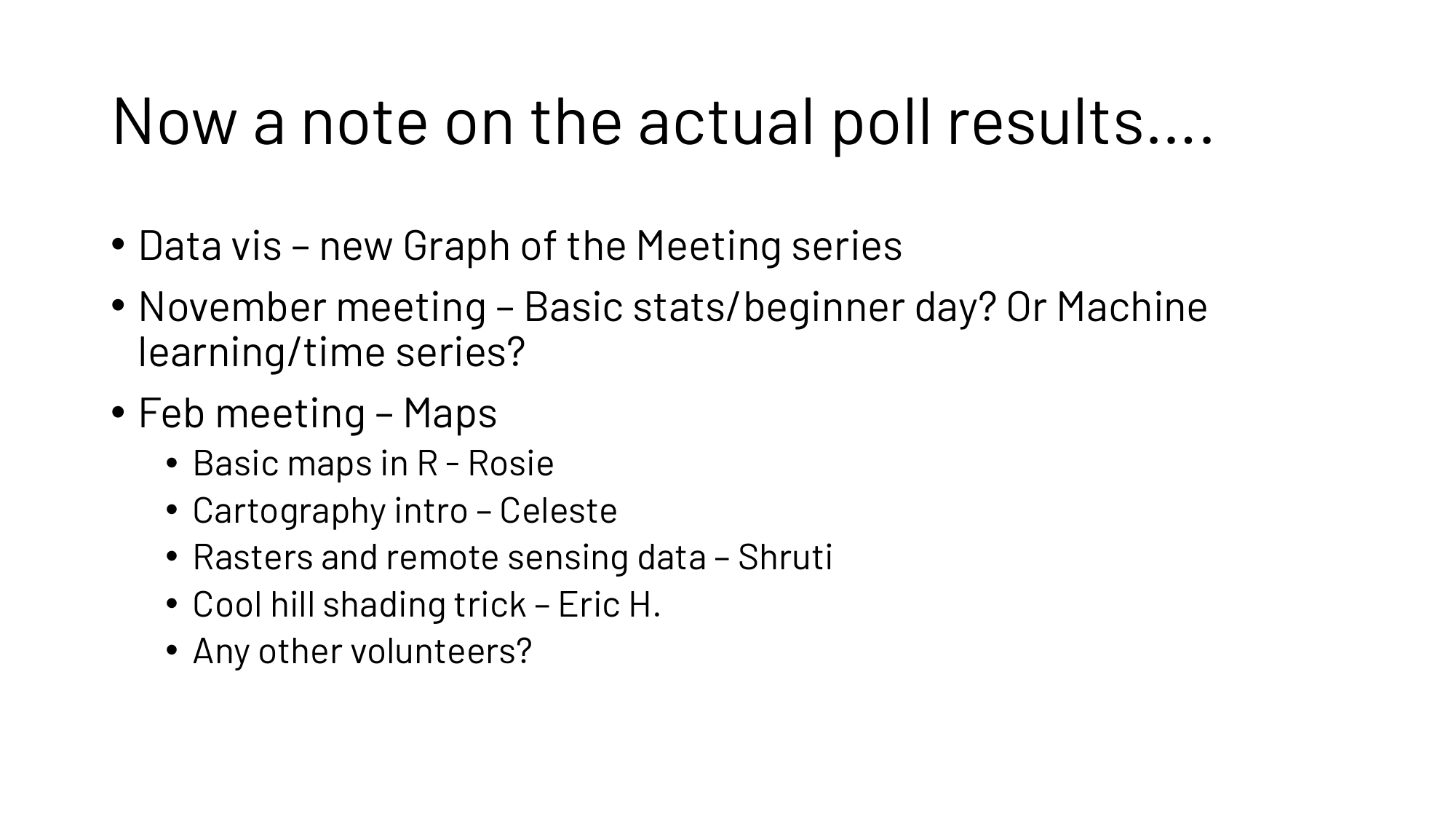

# Now a note on the actual poll results….
Data vis – new Graph of the Meeting series
November meeting – Basic stats/beginner day? Or Machine learning/time series?
Feb meeting – Maps
Basic maps in R - Rosie
Cartography intro – Celeste
Rasters and remote sensing data – Shruti
Cool hill shading trick – Eric H.
Any other volunteers?